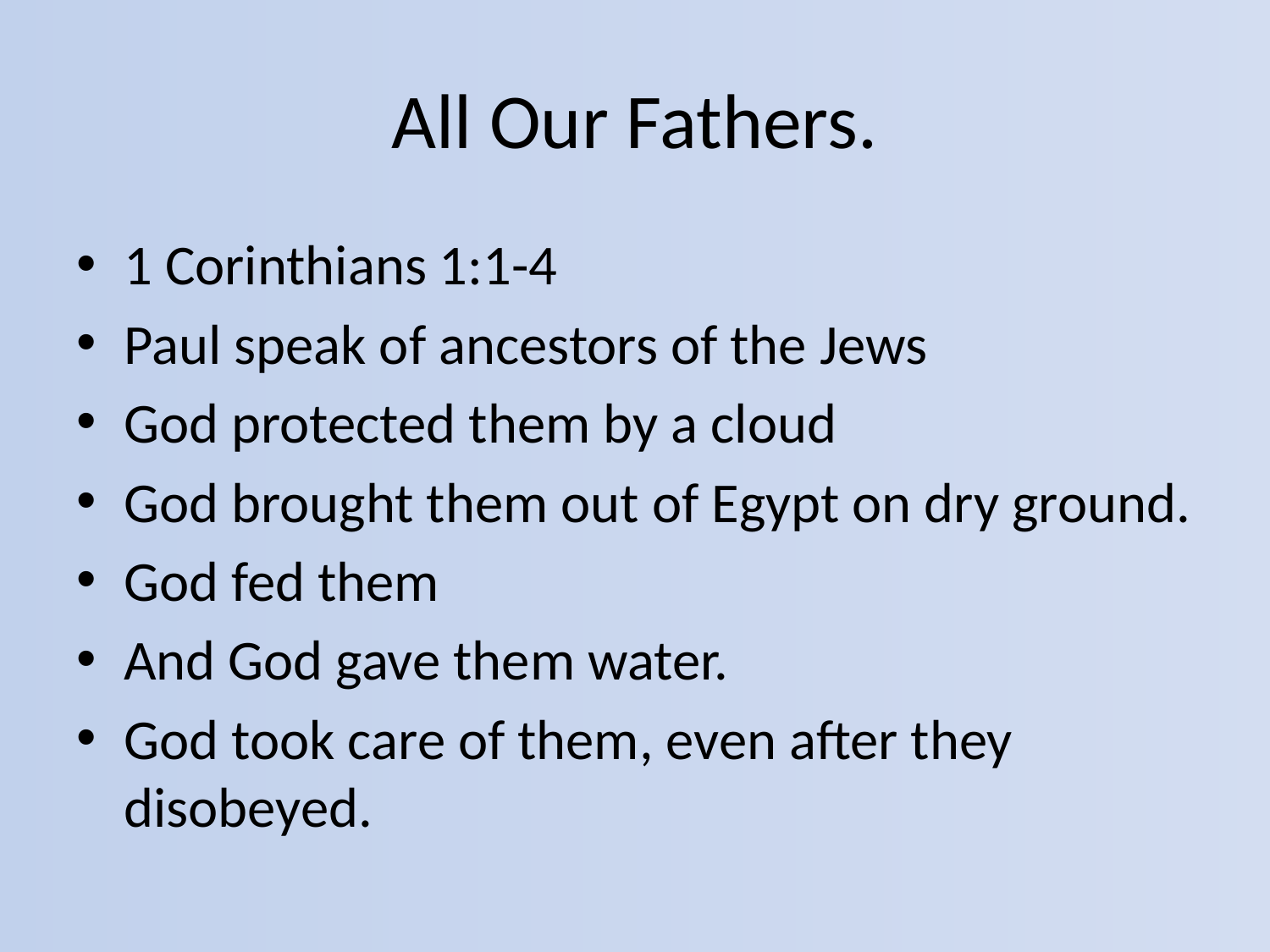

# All Our Fathers.
1 Corinthians 1:1-4
Paul speak of ancestors of the Jews
God protected them by a cloud
God brought them out of Egypt on dry ground.
God fed them
And God gave them water.
God took care of them, even after they disobeyed.